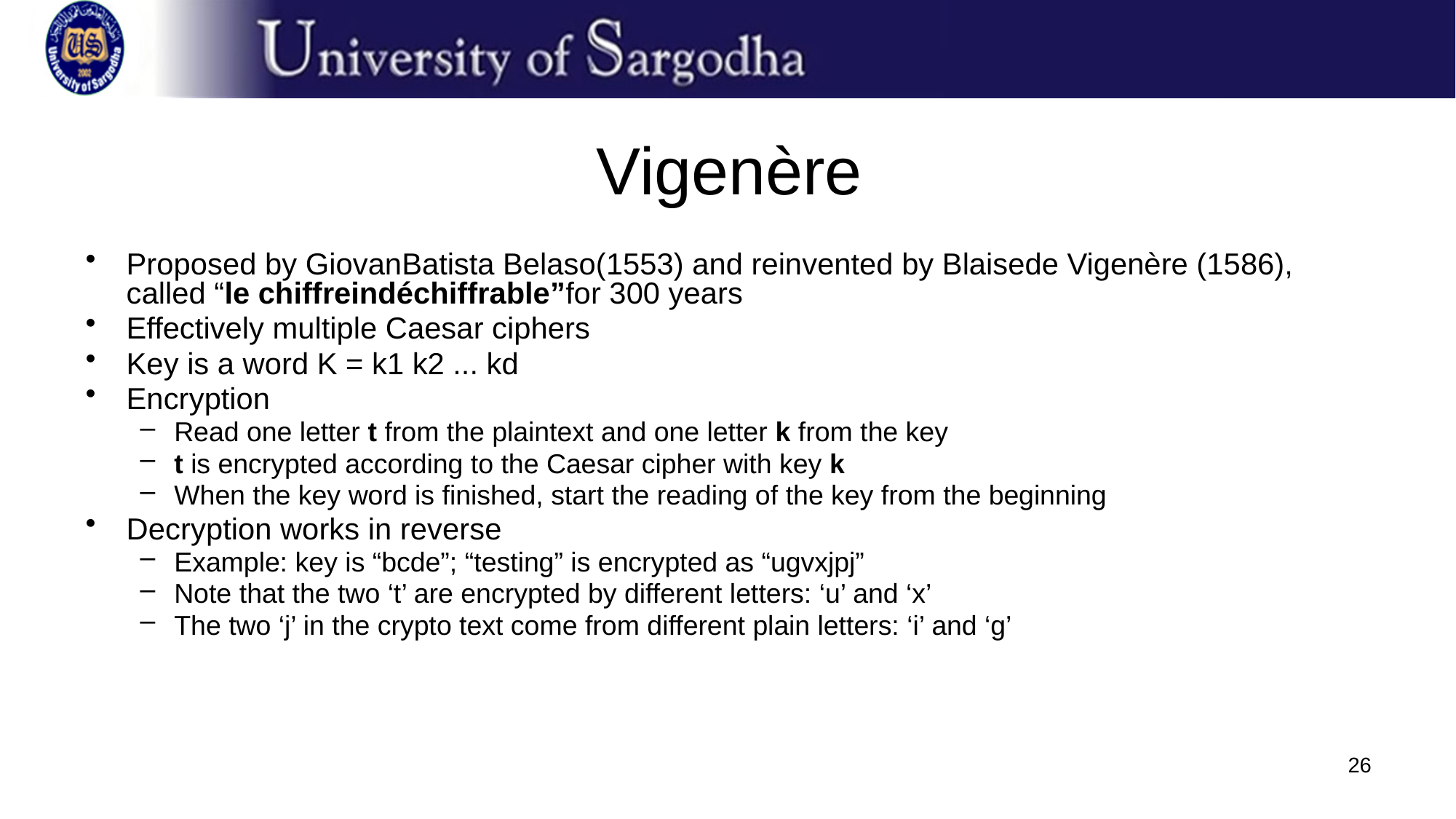

# Vigenère
Proposed by GiovanBatista Belaso(1553) and reinvented by Blaisede Vigenère (1586), called “le chiffreindéchiffrable”for 300 years
Effectively multiple Caesar ciphers
Key is a word K = k1 k2 ... kd
Encryption
Read one letter t from the plaintext and one letter k from the key
t is encrypted according to the Caesar cipher with key k
When the key word is finished, start the reading of the key from the beginning
Decryption works in reverse
Example: key is “bcde”; “testing” is encrypted as “ugvxjpj”
Note that the two ‘t’ are encrypted by different letters: ‘u’ and ‘x’
The two ‘j’ in the crypto text come from different plain letters: ‘i’ and ‘g’

26